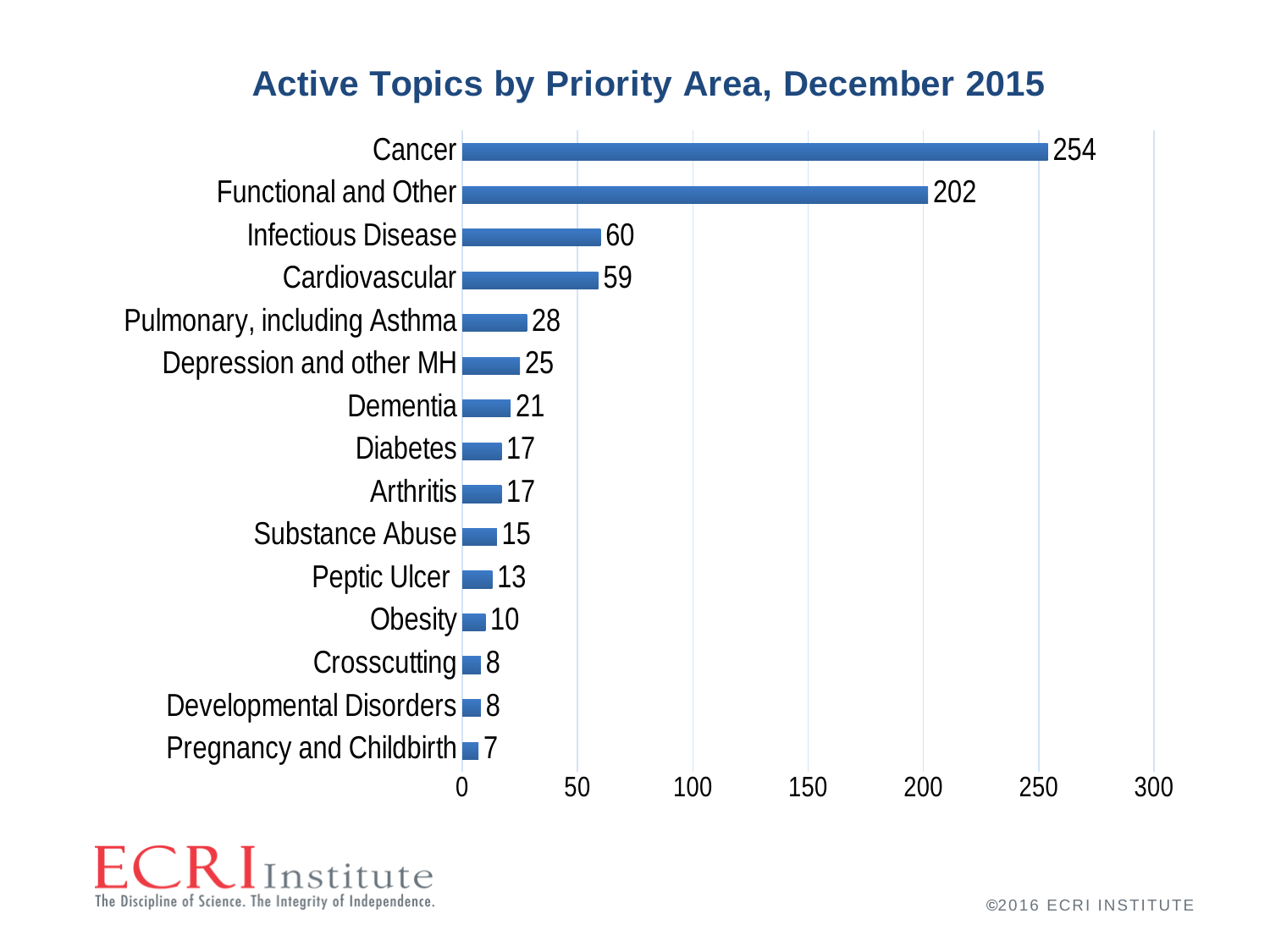

### Chart: Active Topics by Priority Area, December 2015

| Category | Tracked |
|---|---|
| Pregnancy and Childbirth | 7.0 |
| Developmental Disorders | 8.0 |
| Crosscutting | 8.0 |
| Obesity | 10.0 |
| Peptic Ulcer  | 13.0 |
| Substance Abuse | 15.0 |
| Arthritis | 17.0 |
| Diabetes | 17.0 |
| Dementia | 21.0 |
| Depression and other MH | 25.0 |
| Pulmonary, including Asthma | 28.0 |
| Cardiovascular | 59.0 |
| Infectious Disease | 60.0 |
| Functional and Other | 202.0 |
| Cancer | 254.0 |